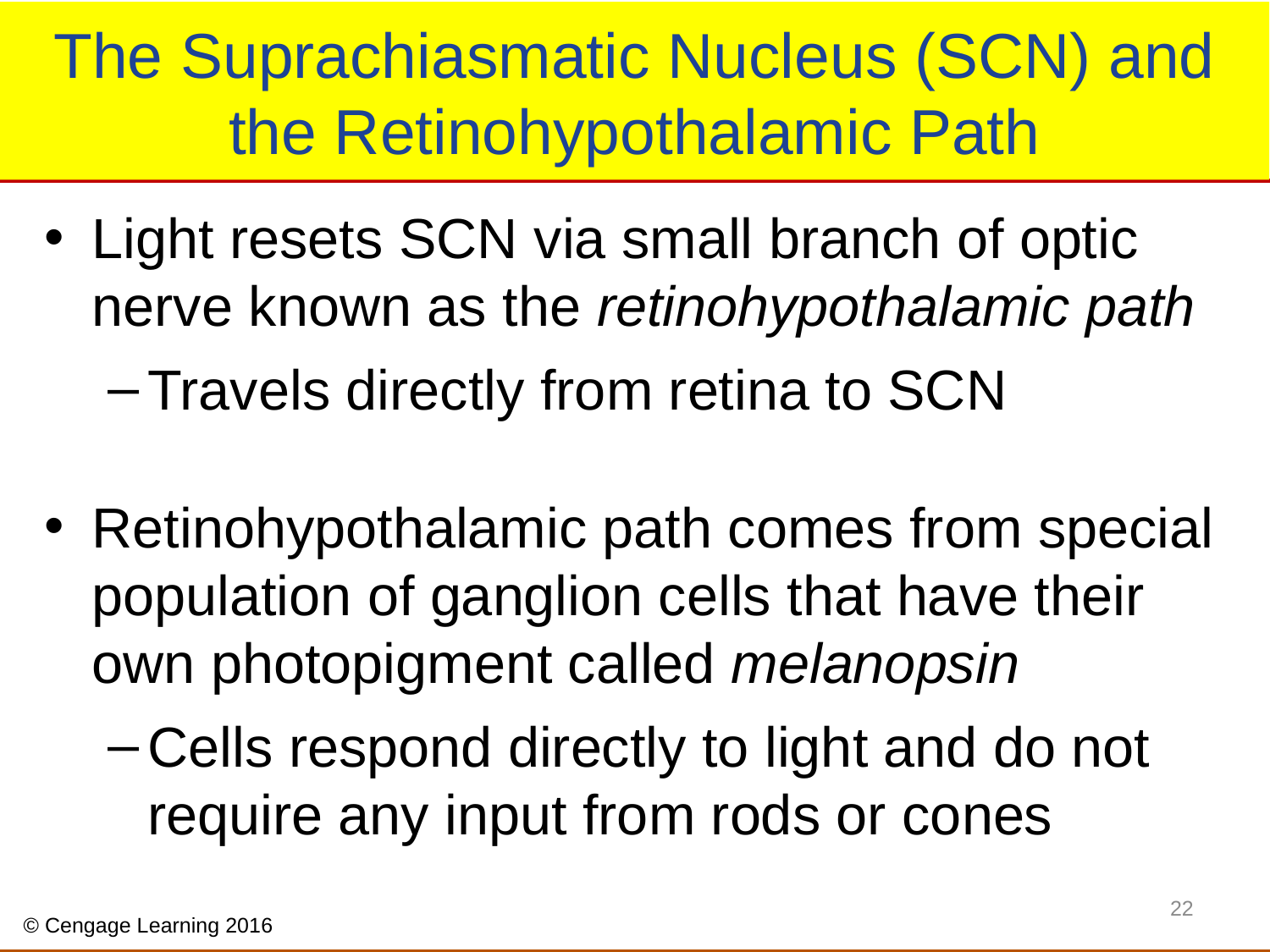

# The Suprachiasmatic Nucleus (SCN) and the Retinohypothalamic Path
Light resets SCN via small branch of optic nerve known as the retinohypothalamic path
Travels directly from retina to SCN

Retinohypothalamic path comes from special population of ganglion cells that have their own photopigment called melanopsin
Cells respond directly to light and do not require any input from rods or cones
22